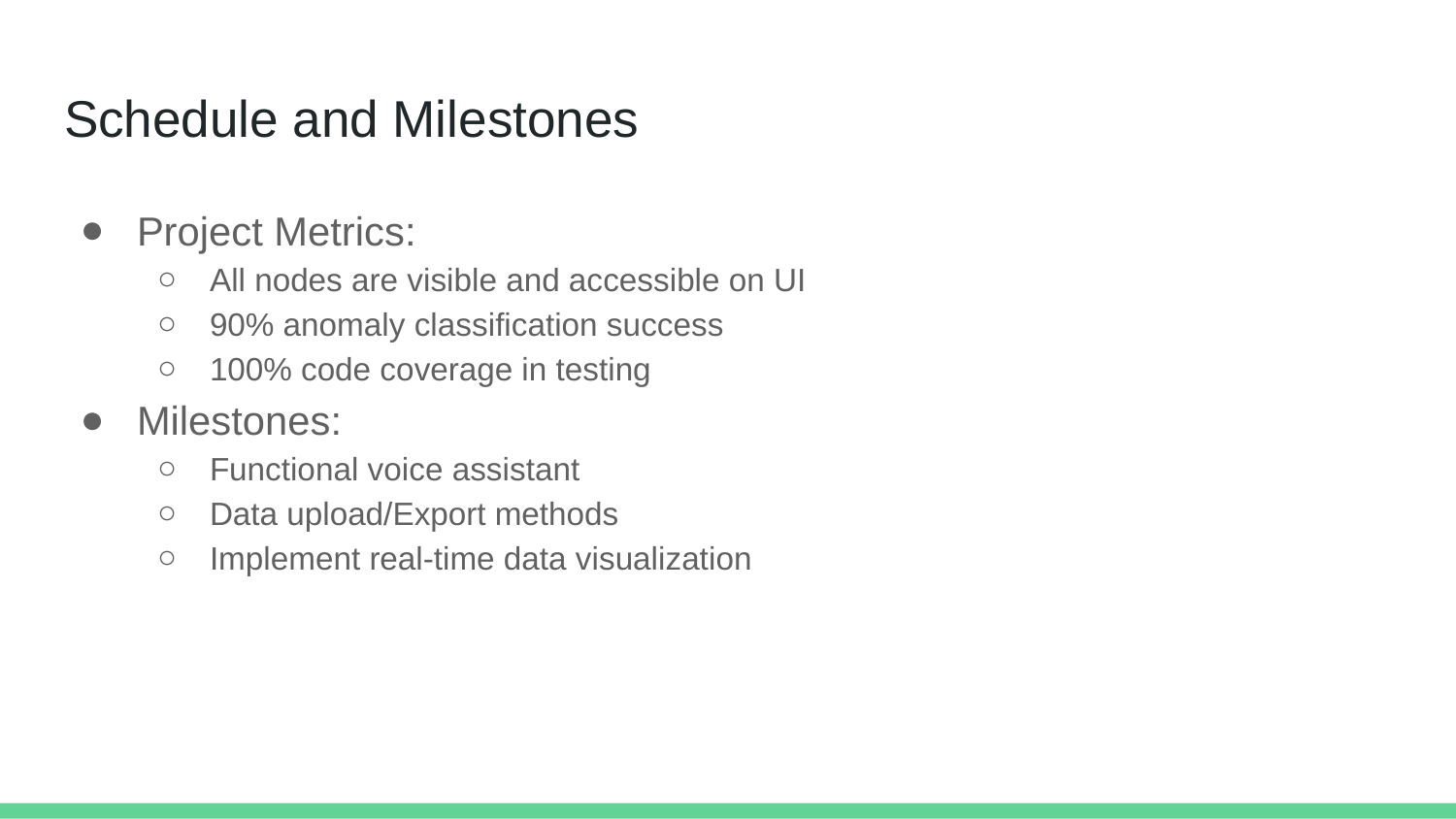

# Schedule and Milestones
Project Metrics:
All nodes are visible and accessible on UI
90% anomaly classification success
100% code coverage in testing
Milestones:
Functional voice assistant
Data upload/Export methods
Implement real-time data visualization